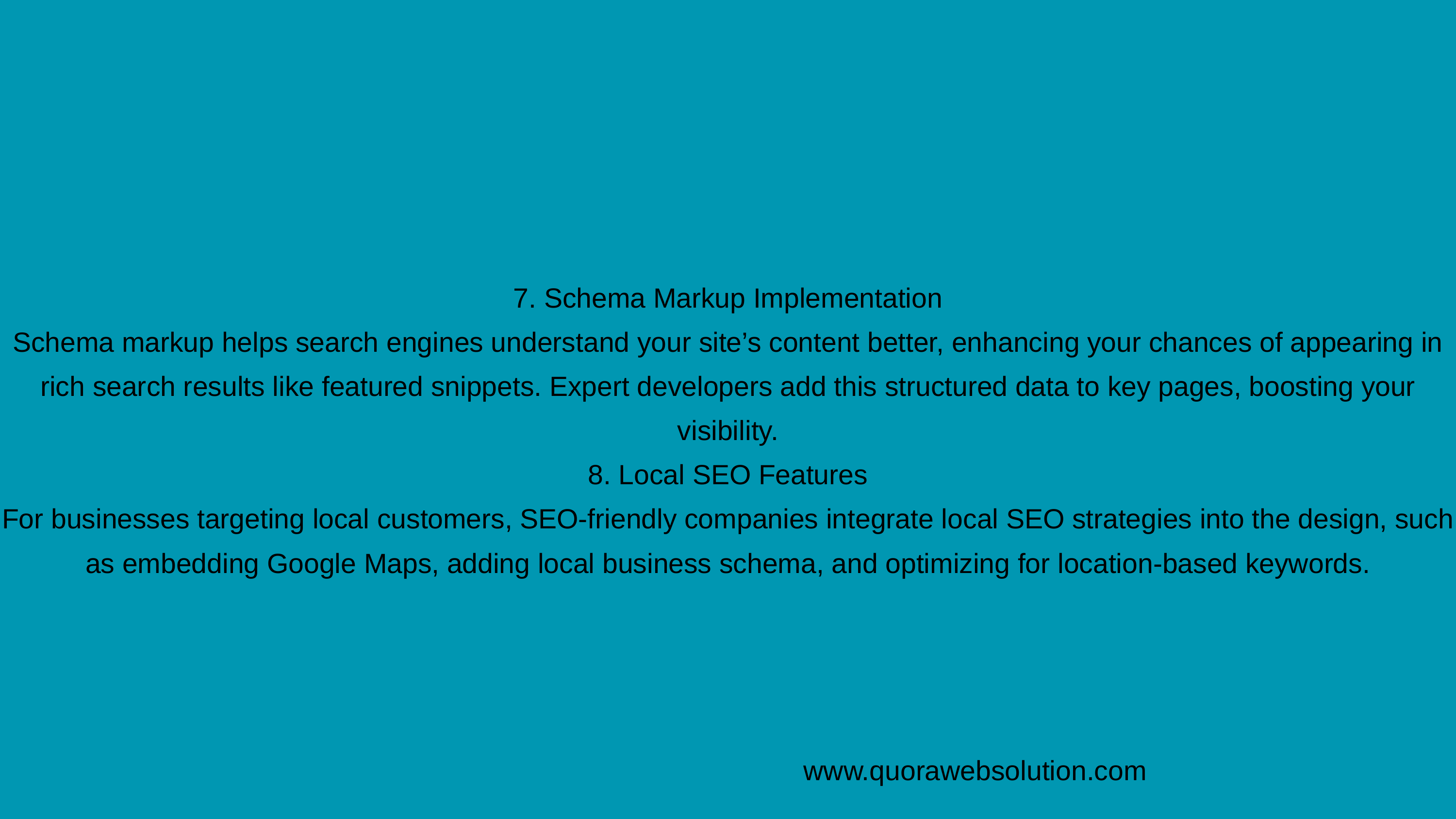

7. Schema Markup Implementation
Schema markup helps search engines understand your site’s content better, enhancing your chances of appearing in rich search results like featured snippets. Expert developers add this structured data to key pages, boosting your visibility.
8. Local SEO Features
For businesses targeting local customers, SEO-friendly companies integrate local SEO strategies into the design, such as embedding Google Maps, adding local business schema, and optimizing for location-based keywords.
www.quorawebsolution.com